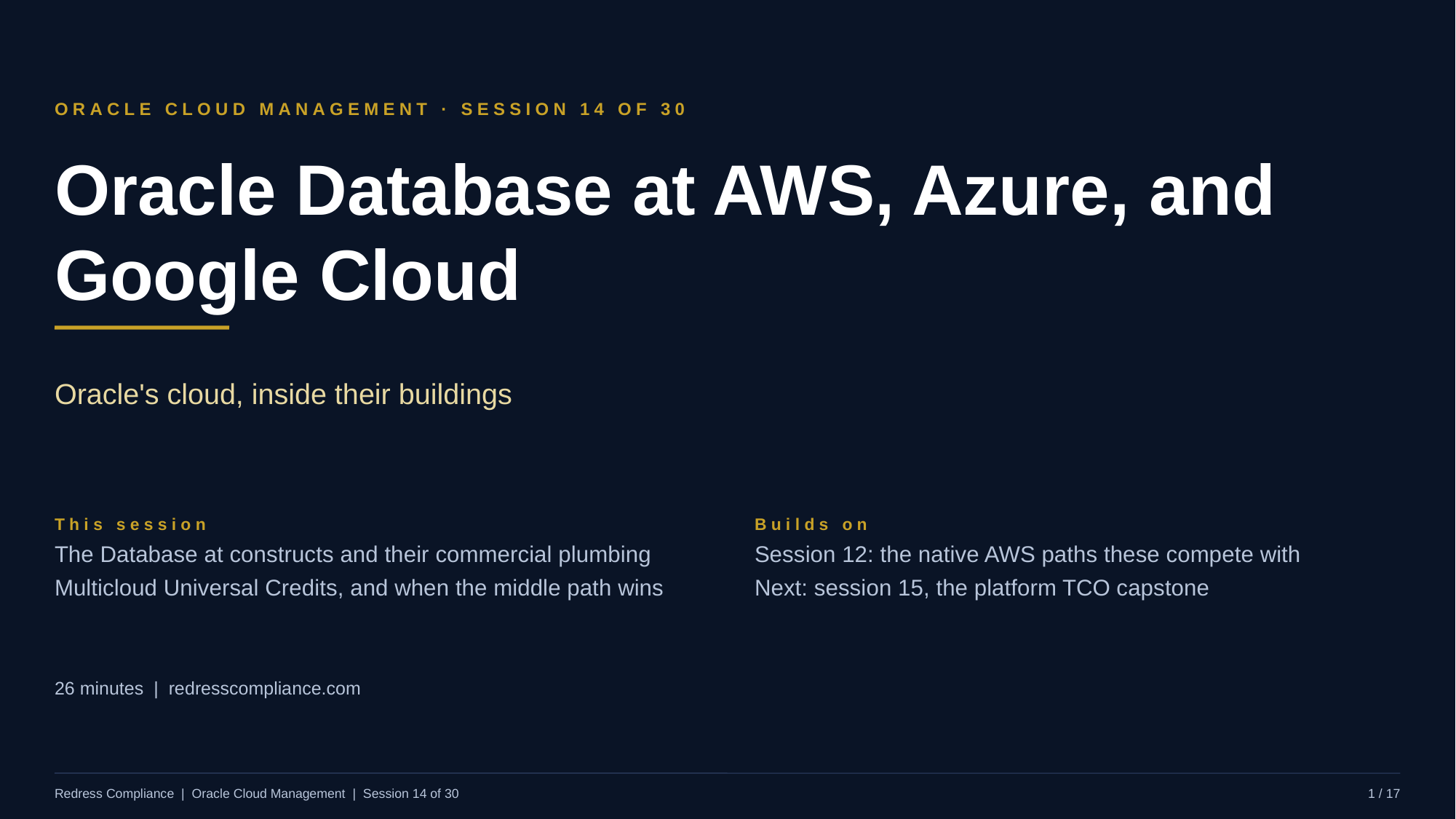

ORACLE CLOUD MANAGEMENT · SESSION 14 OF 30
Oracle Database at AWS, Azure, and Google Cloud

Oracle's cloud, inside their buildings
This session
The Database at constructs and their commercial plumbing
Multicloud Universal Credits, and when the middle path wins
Builds on
Session 12: the native AWS paths these compete with
Next: session 15, the platform TCO capstone
26 minutes  |  redresscompliance.com

Redress Compliance  |  Oracle Cloud Management  |  Session 14 of 30
1 / 17